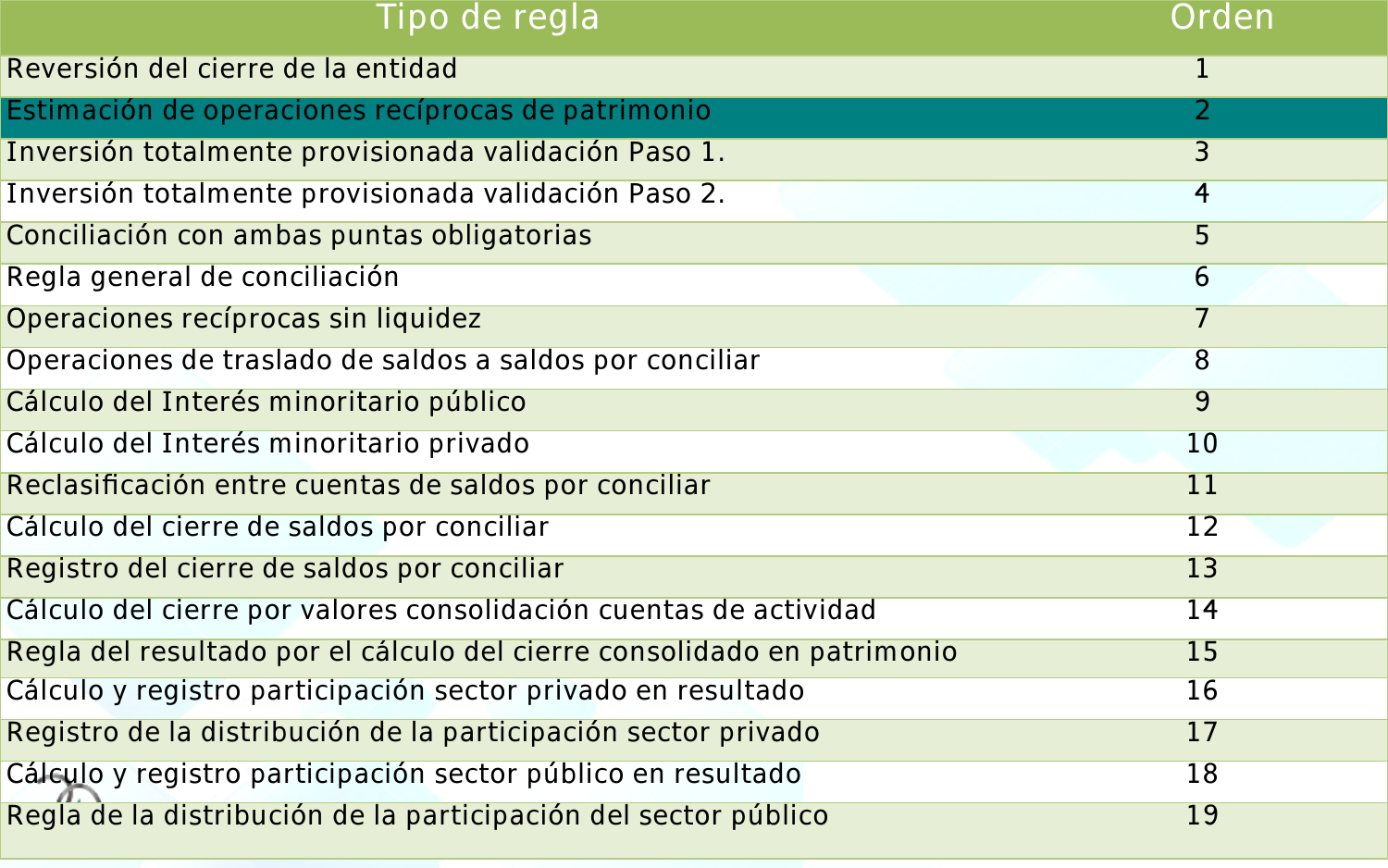

| Tipo de regla | Orden |  |
| --- | --- | --- |
| Reversión del cierre de la entidad |  | 1 |
| Estimación de operaciones recíprocas de patrimonio |  | 2 |
| Inversión totalmente provisionada validación Paso 1. |  | 3 |
| Inversión totalmente provisionada validación Paso 2. |  | 4 |
| Conciliación con ambas puntas obligatorias |  | 5 |
| Regla general de conciliación |  | 6 |
| Operaciones recíprocas sin liquidez |  | 7 |
| Operaciones de traslado de saldos a saldos por conciliar |  | 8 |
| Cálculo del Interés minoritario público |  | 9 |
| Cálculo del Interés minoritario privado |  | 10 |
| Reclasificación entre cuentas de saldos por conciliar |  | 11 |
| Cálculo del cierre de saldos por conciliar |  | 12 |
| Registro del cierre de saldos por conciliar |  | 13 |
| Cálculo del cierre por valores consolidación cuentas de actividad |  | 14 |
| Regla del resultado por el cálculo del cierre consolidado en patrimonio |  | 15 |
| Cálculo y registro participación sector privado en resultado |  | 16 |
| Registro de la distribución de la participación sector privado |  | 17 |
| Cálculo y registro participación sector público en resultado |  | 18 |
| Regla de la distribución de la participación del sector público |  | 19 |